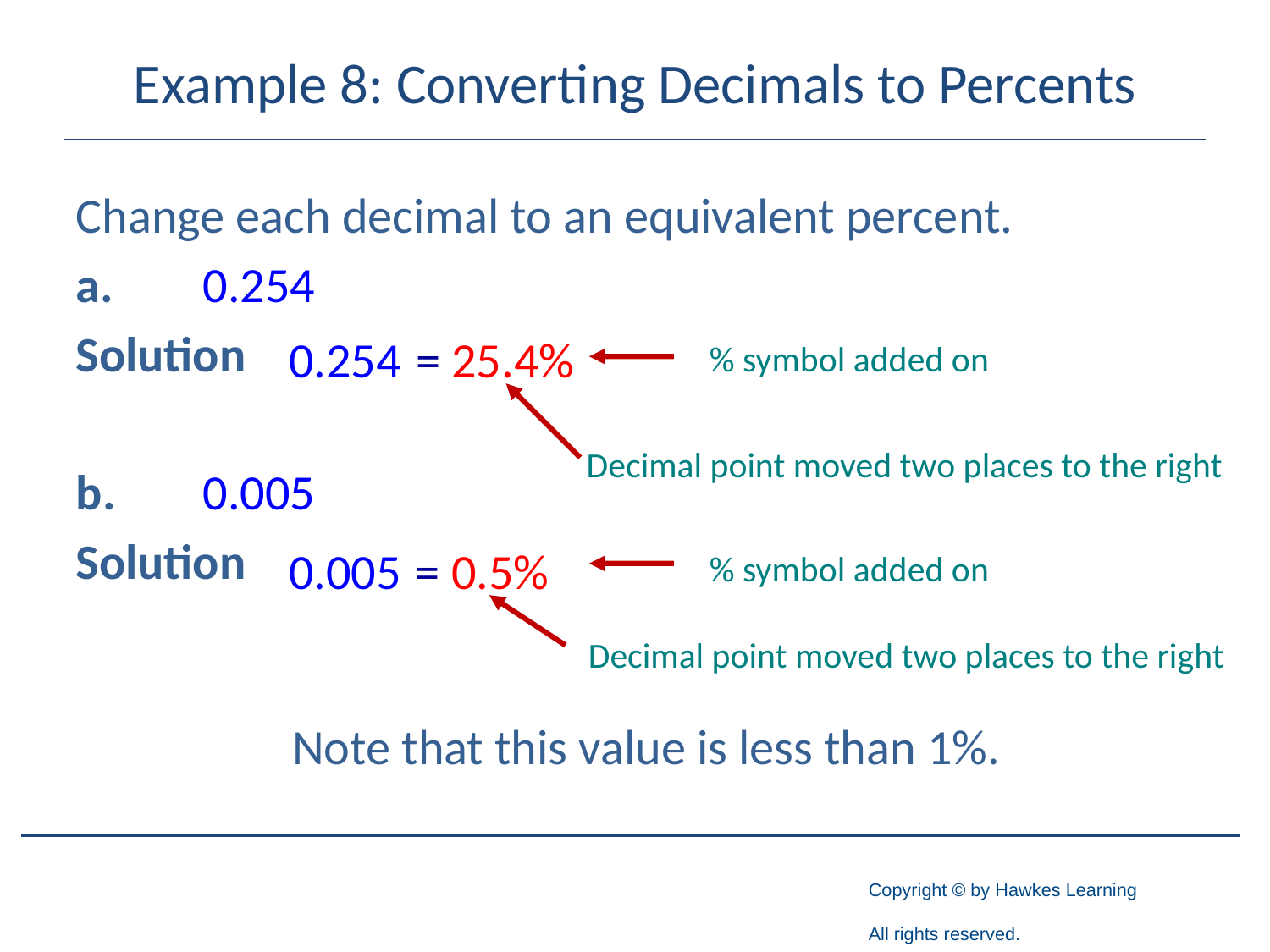

# Example 8: Converting Decimals to Percents
Change each decimal to an equivalent percent.
a.	0.254
Solution

b.	0.005
Solution

0.254
= 25.4%
% symbol added on

Decimal point moved two places to the right
0.005
= 0.5%
% symbol added on

Decimal point moved two places to the right
Note that this value is less than 1%.